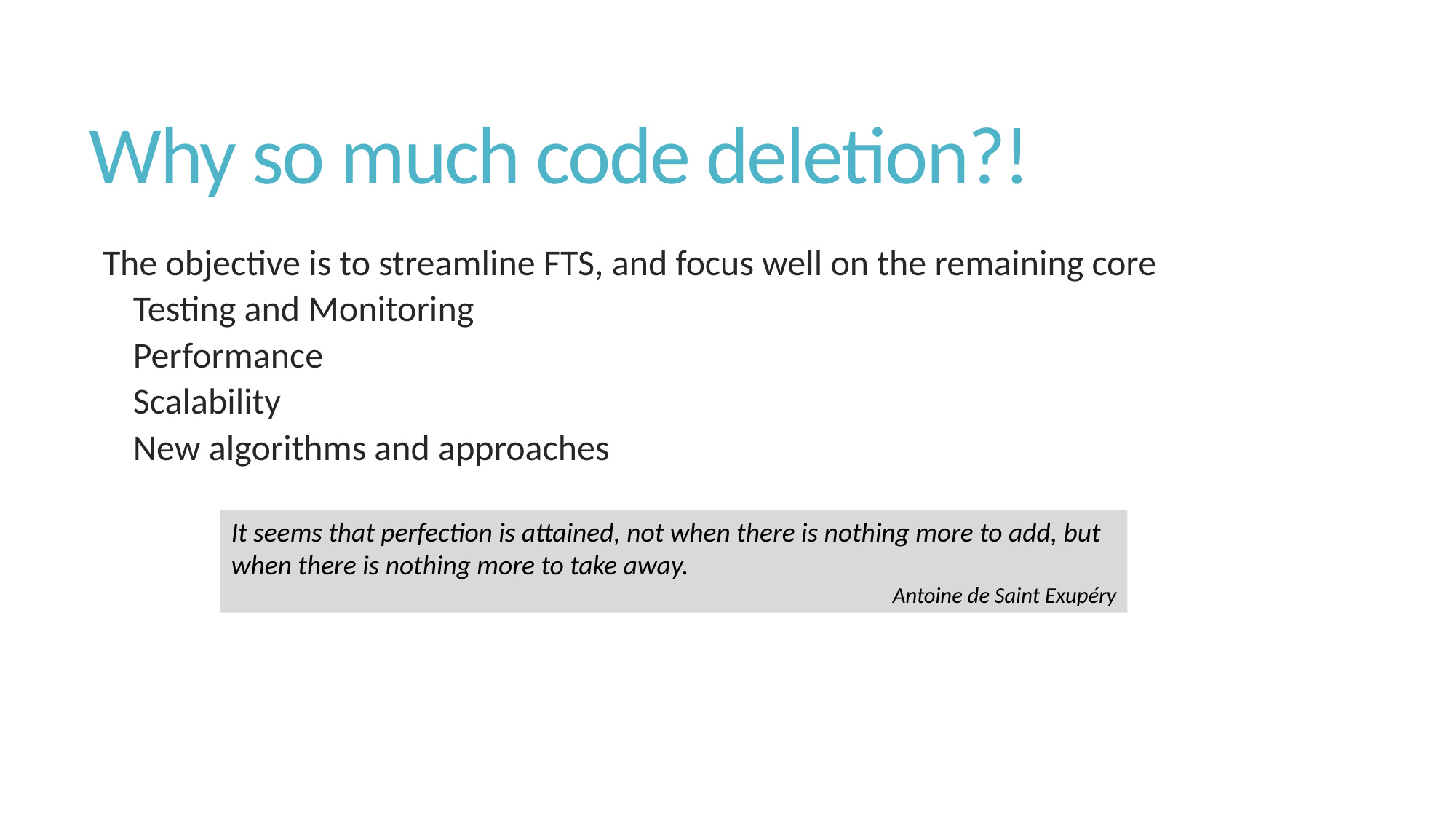

# Why so much code deletion?!
The objective is to streamline FTS, and focus well on the remaining core
Testing and Monitoring
Performance
Scalability
New algorithms and approaches
It seems that perfection is attained, not when there is nothing more to add, but when there is nothing more to take away.
Antoine de Saint Exupéry